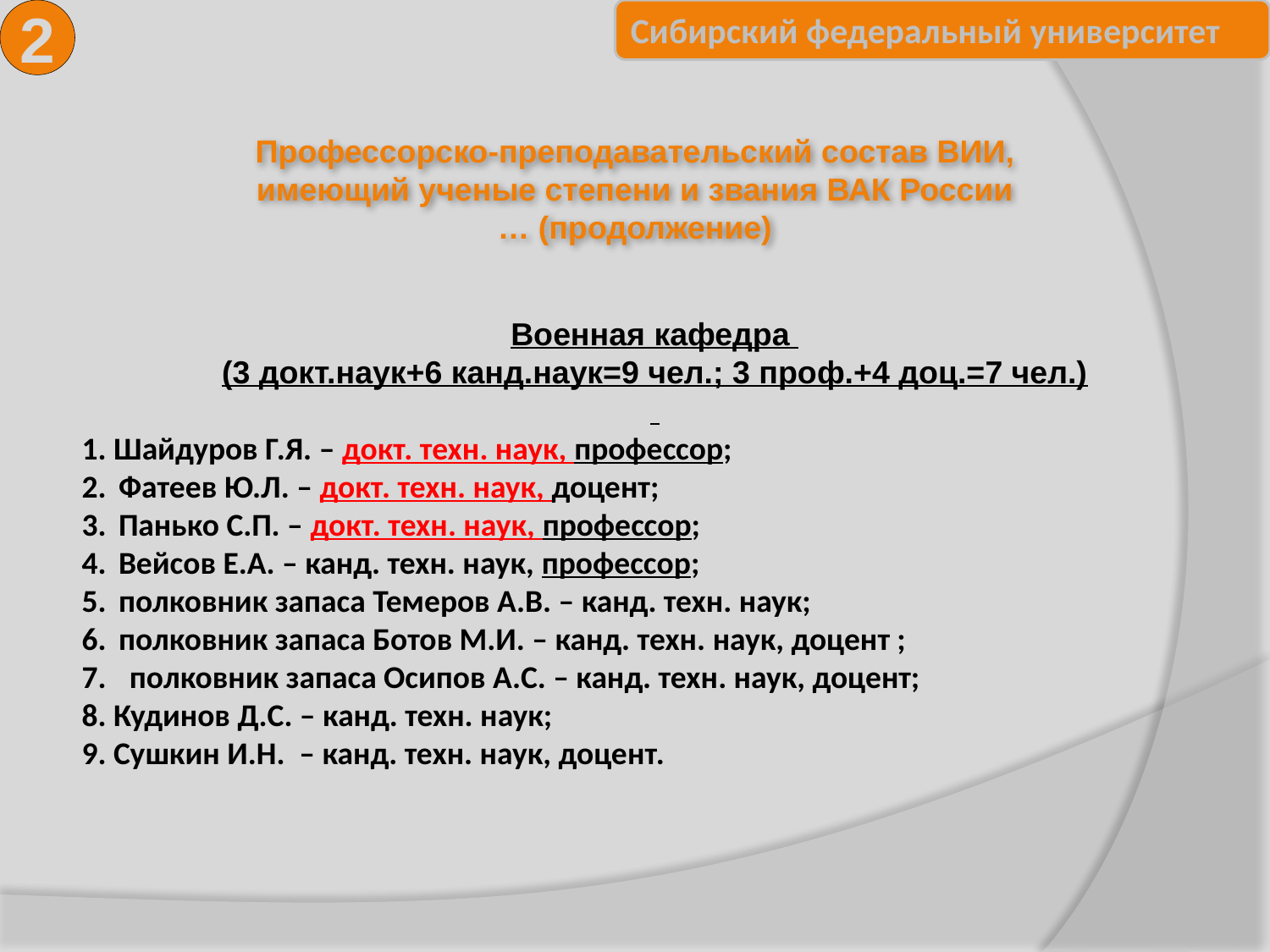

2
Профессорско-преподавательский состав ВИИ,
имеющий ученые степени и звания ВАК России
… (продолжение)
Военная кафедра
(3 докт.наук+6 канд.наук=9 чел.; 3 проф.+4 доц.=7 чел.)

1. Шайдуров Г.Я. – докт. техн. наук, профессор;
2.	Фатеев Ю.Л. – докт. техн. наук, доцент;
3. 	Панько С.П. – докт. техн. наук, профессор;
4.	Вейсов Е.А. – канд. техн. наук, профессор;
5.	полковник запаса Темеров А.В. – канд. техн. наук;
6.	полковник запаса Ботов М.И. – канд. техн. наук, доцент ;
7.	полковник запаса Осипов А.С. – канд. техн. наук, доцент;
8. Кудинов Д.С. – канд. техн. наук;
9. Сушкин И.Н.  – канд. техн. наук, доцент.